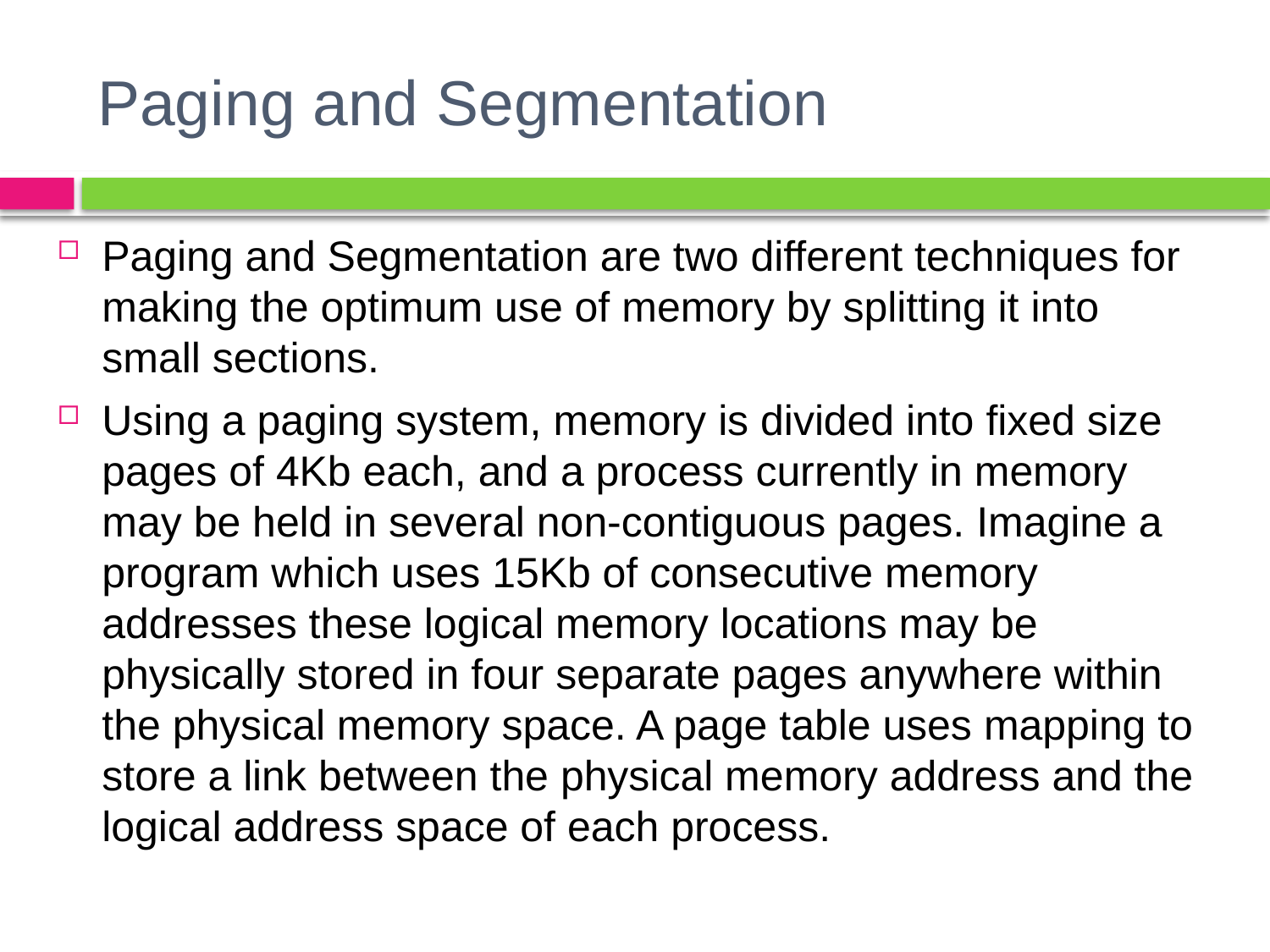

# Paging and Segmentation
Paging and Segmentation are two different techniques for making the optimum use of memory by splitting it into small sections.
Using a paging system, memory is divided into fixed size pages of 4Kb each, and a process currently in memory may be held in several non-contiguous pages. Imagine a program which uses 15Kb of consecutive memory addresses these logical memory locations may be physically stored in four separate pages anywhere within the physical memory space. A page table uses mapping to store a link between the physical memory address and the logical address space of each process.